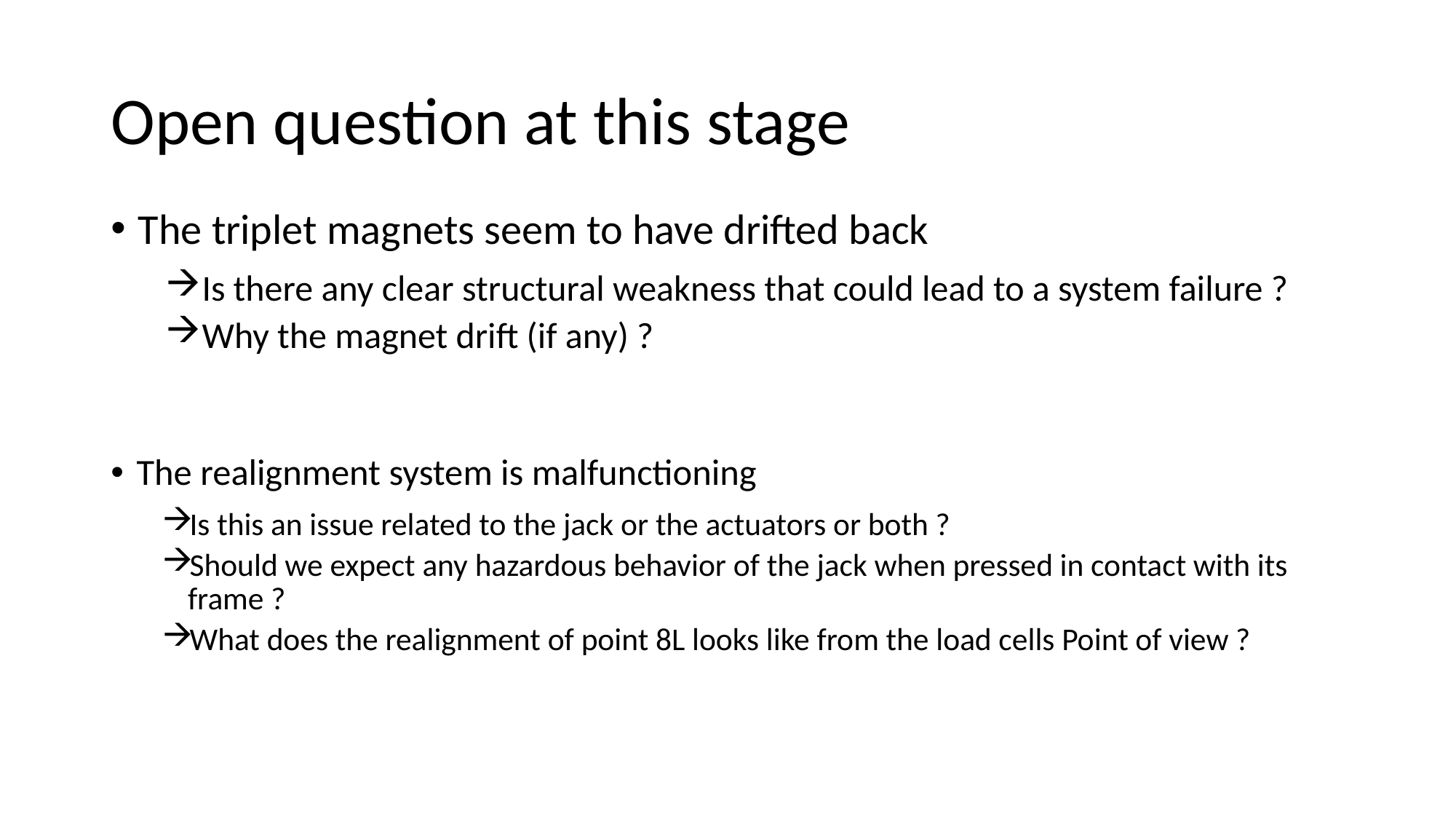

# Open question at this stage
The triplet magnets seem to have drifted back
Is there any clear structural weakness that could lead to a system failure ?
Why the magnet drift (if any) ?
The realignment system is malfunctioning
Is this an issue related to the jack or the actuators or both ?
Should we expect any hazardous behavior of the jack when pressed in contact with its frame ?
What does the realignment of point 8L looks like from the load cells Point of view ?